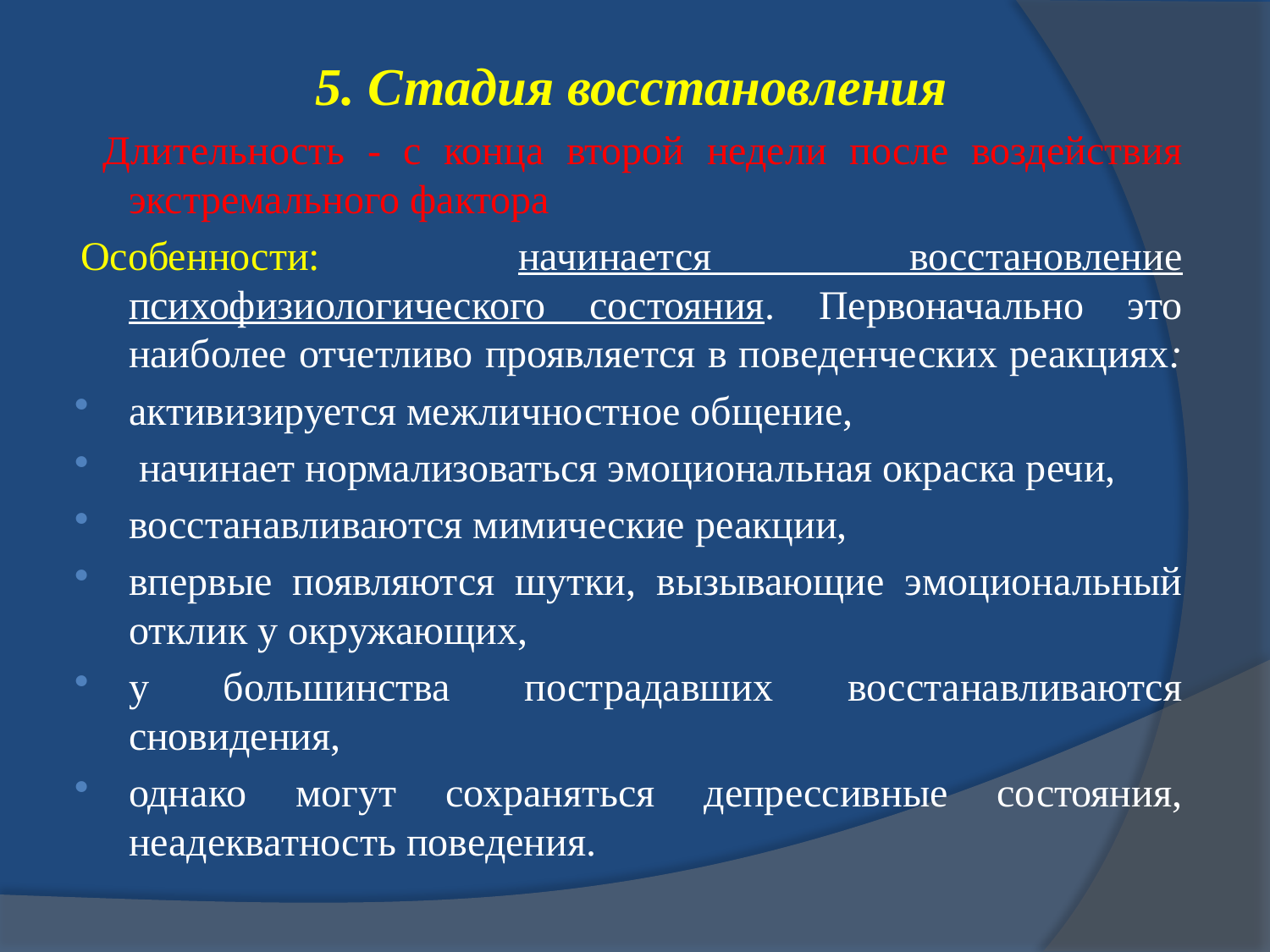

#
5. Стадия восстановления
 Длительность - с конца второй недели после воздействия экстремального фактора
Особенности: начинается восстановление психофизиологического состояния. Первоначально это наиболее отчетливо проявляется в поведенческих реакциях:
активизируется межличностное общение,
 начинает нормализоваться эмоциональная окраска речи,
восстанавливаются мимические реакции,
впервые появляются шутки, вызывающие эмоциональный отклик у окружающих,
у большинства пострадавших восстанавливаются сновидения,
однако могут сохраняться депрессивные состояния, неадекватность поведения.